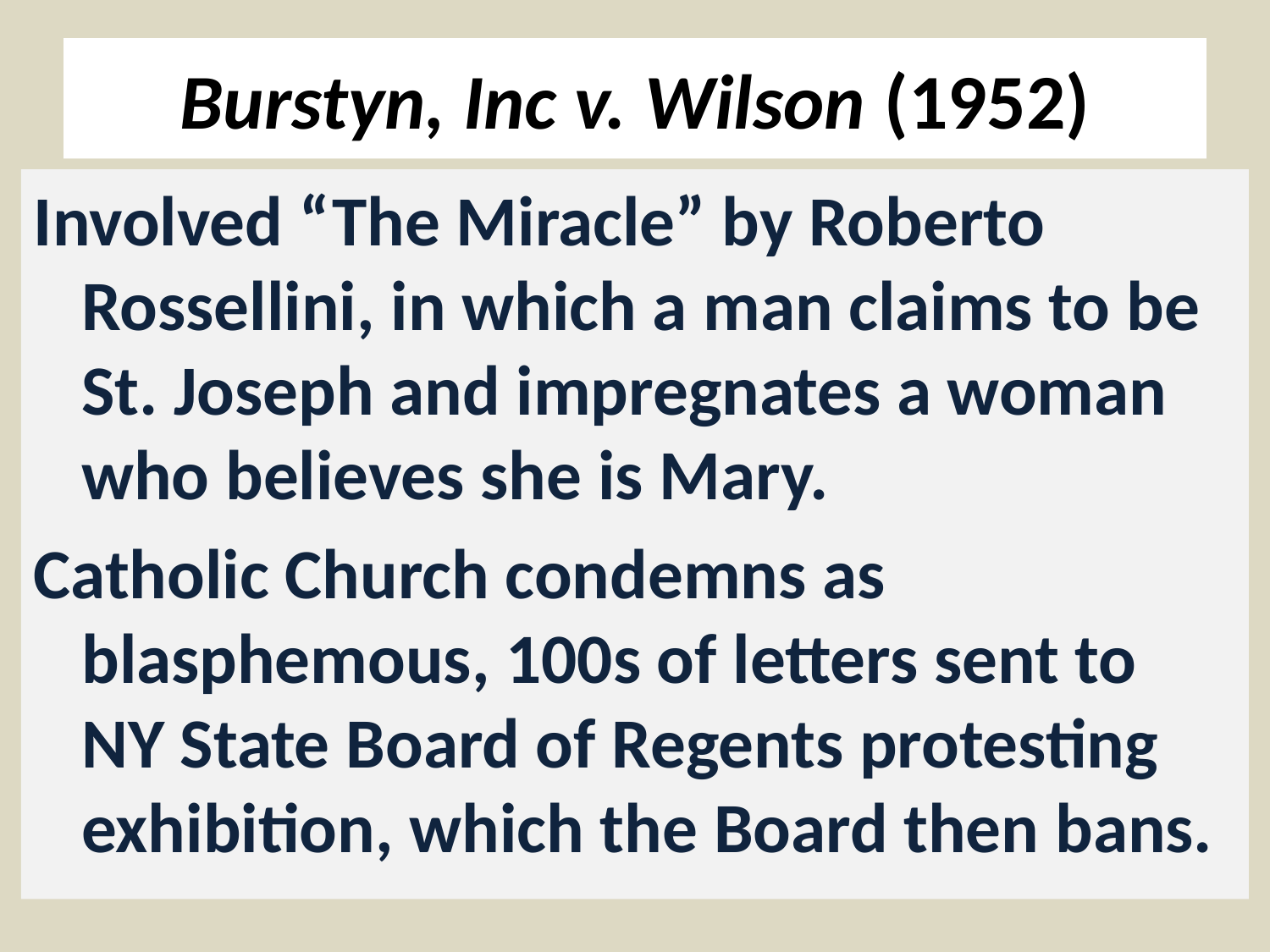

# Burstyn, Inc v. Wilson (1952)
Involved “The Miracle” by Roberto Rossellini, in which a man claims to be St. Joseph and impregnates a woman who believes she is Mary.
Catholic Church condemns as blasphemous, 100s of letters sent to NY State Board of Regents protesting exhibition, which the Board then bans.